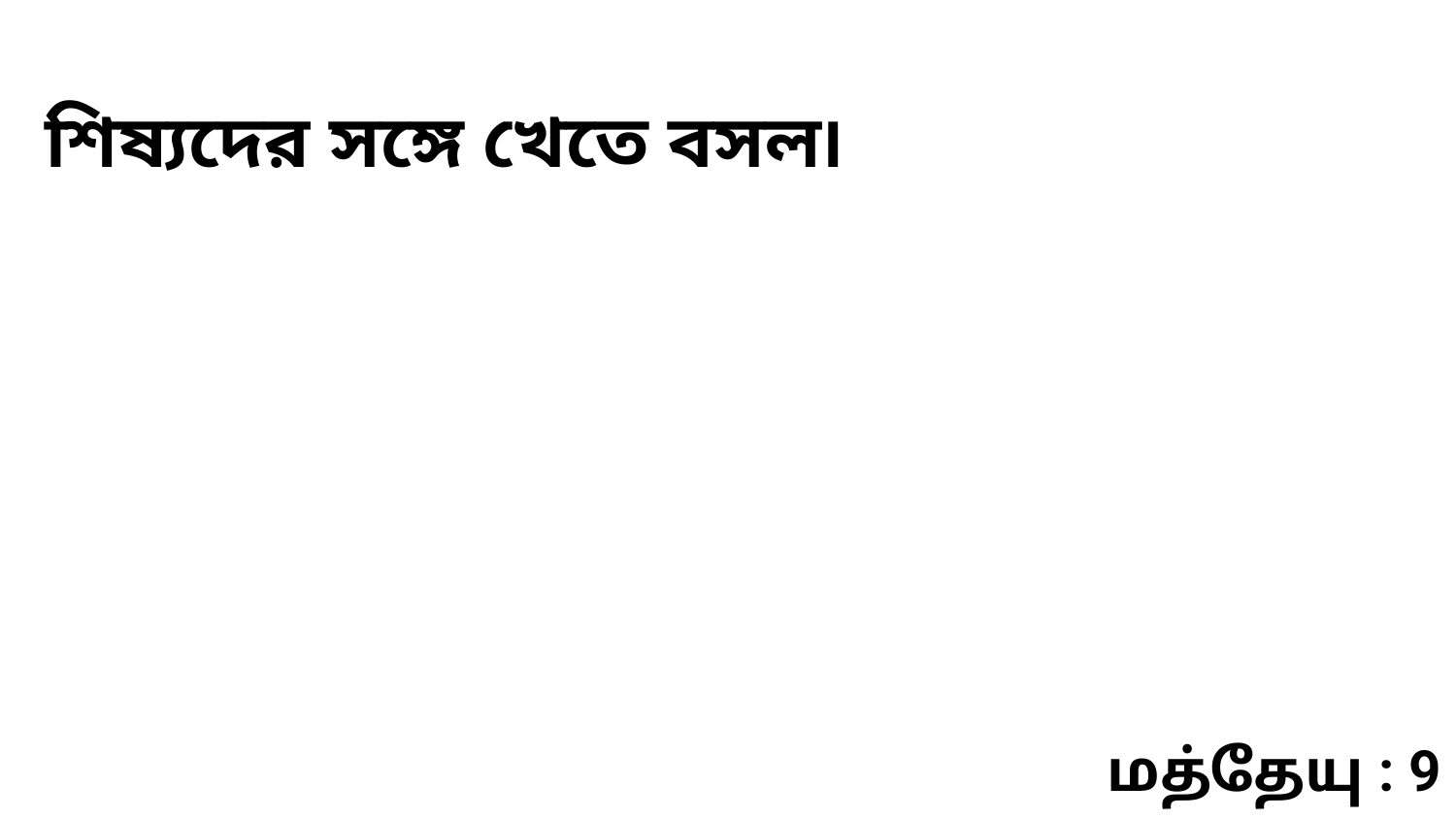

শিষ্যদের সঙ্গে খেতে বসল৷
மத்தேயு : 9